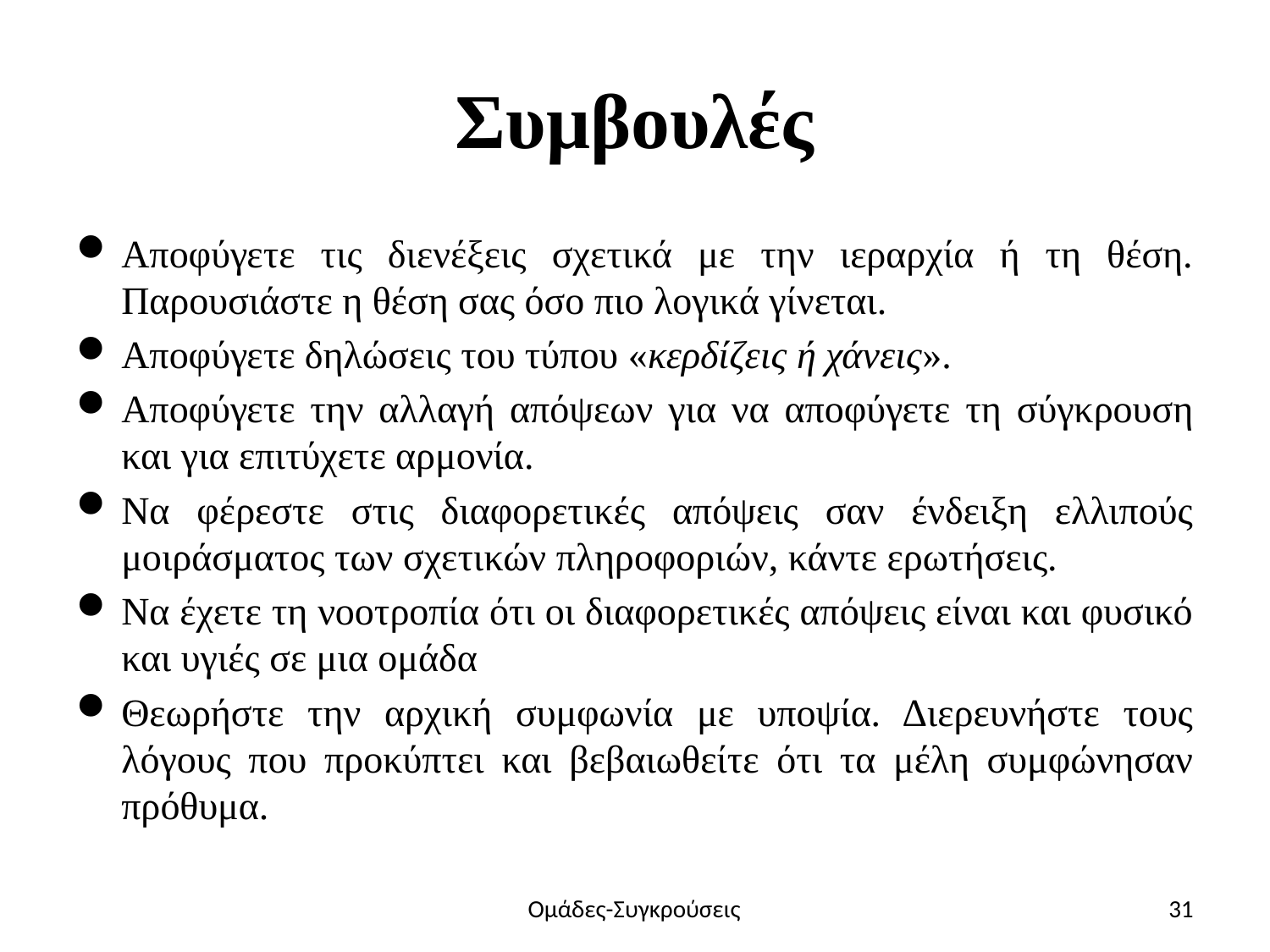

# Συμβουλές
Αποφύγετε τις διενέξεις σχετικά με την ιεραρχία ή τη θέση. Παρουσιάστε η θέση σας όσο πιο λογικά γίνεται.
Αποφύγετε δηλώσεις του τύπου «κερδίζεις ή χάνεις».
Αποφύγετε την αλλαγή απόψεων για να αποφύγετε τη σύγκρουση και για επιτύχετε αρμονία.
Να φέρεστε στις διαφορετικές απόψεις σαν ένδειξη ελλιπούς μοιράσματος των σχετικών πληροφοριών, κάντε ερωτήσεις.
Να έχετε τη νοοτροπία ότι οι διαφορετικές απόψεις είναι και φυσικό και υγιές σε μια ομάδα
Θεωρήστε την αρχική συμφωνία με υποψία. Διερευνήστε τους λόγους που προκύπτει και βεβαιωθείτε ότι τα μέλη συμφώνησαν πρόθυμα.
Ομάδες-Συγκρούσεις
31